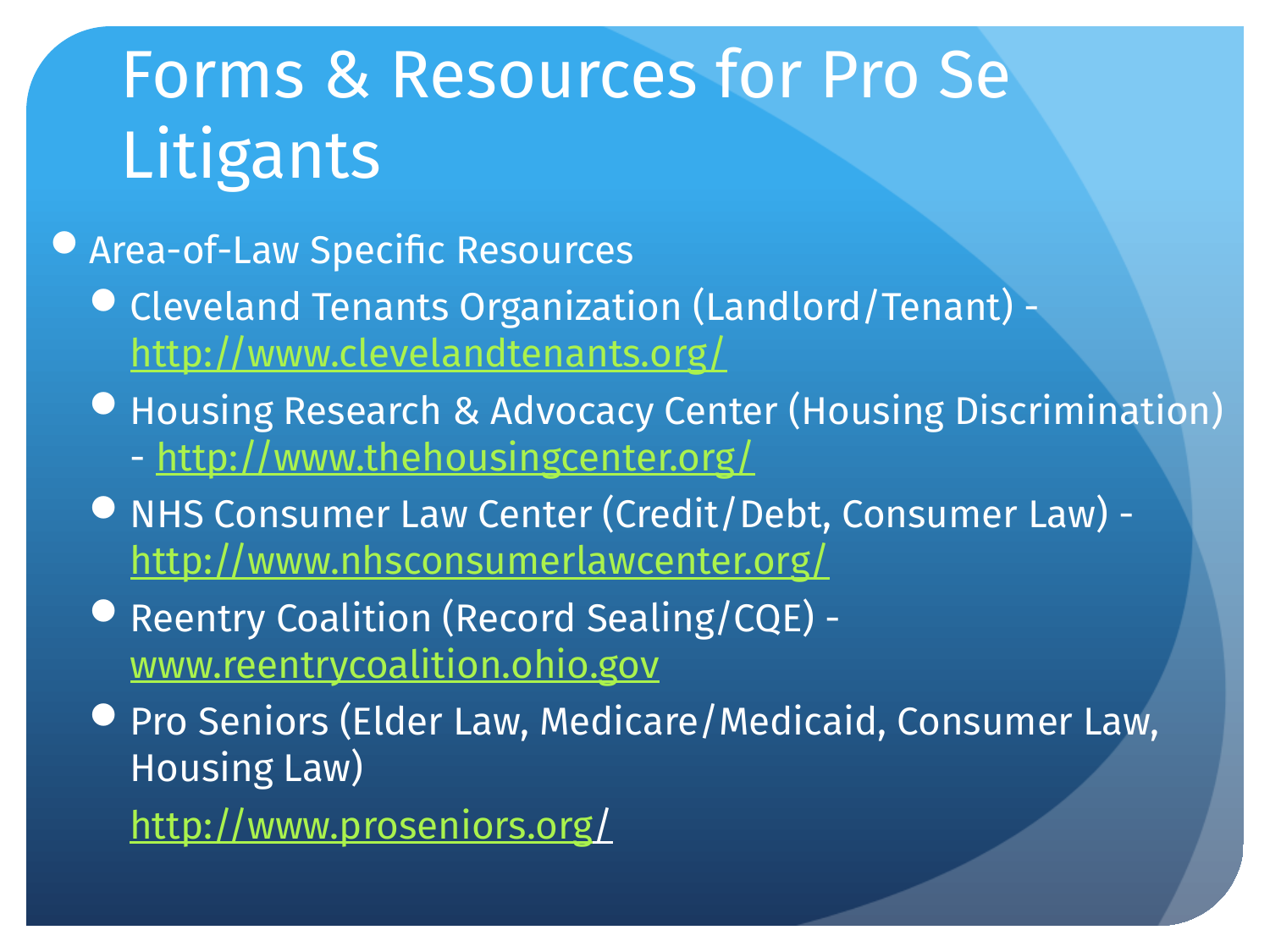

# Forms & Resources for Pro Se Litigants
Area-of-Law Specific Resources
Cleveland Tenants Organization (Landlord/Tenant) - http://www.clevelandtenants.org/
Housing Research & Advocacy Center (Housing Discrimination) - http://www.thehousingcenter.org/
NHS Consumer Law Center (Credit/Debt, Consumer Law) - http://www.nhsconsumerlawcenter.org/
Reentry Coalition (Record Sealing/CQE) - www.reentrycoalition.ohio.gov
Pro Seniors (Elder Law, Medicare/Medicaid, Consumer Law, Housing Law)
    http://www.proseniors.org/